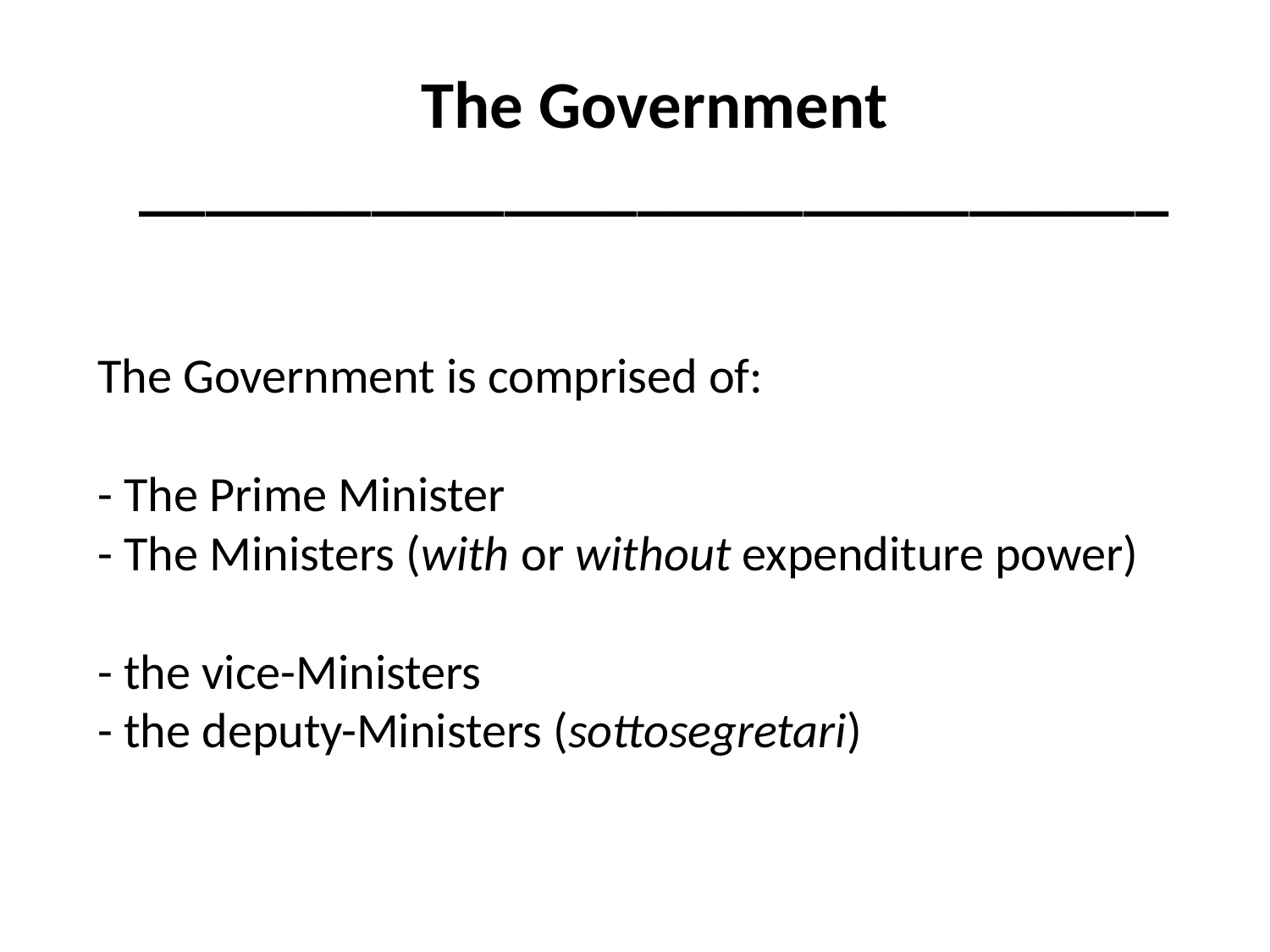

The Government
_______________________________
# The Government is comprised of: - The Prime Minister - The Ministers (with or without expenditure power) - the vice-Ministers - the deputy-Ministers (sottosegretari)